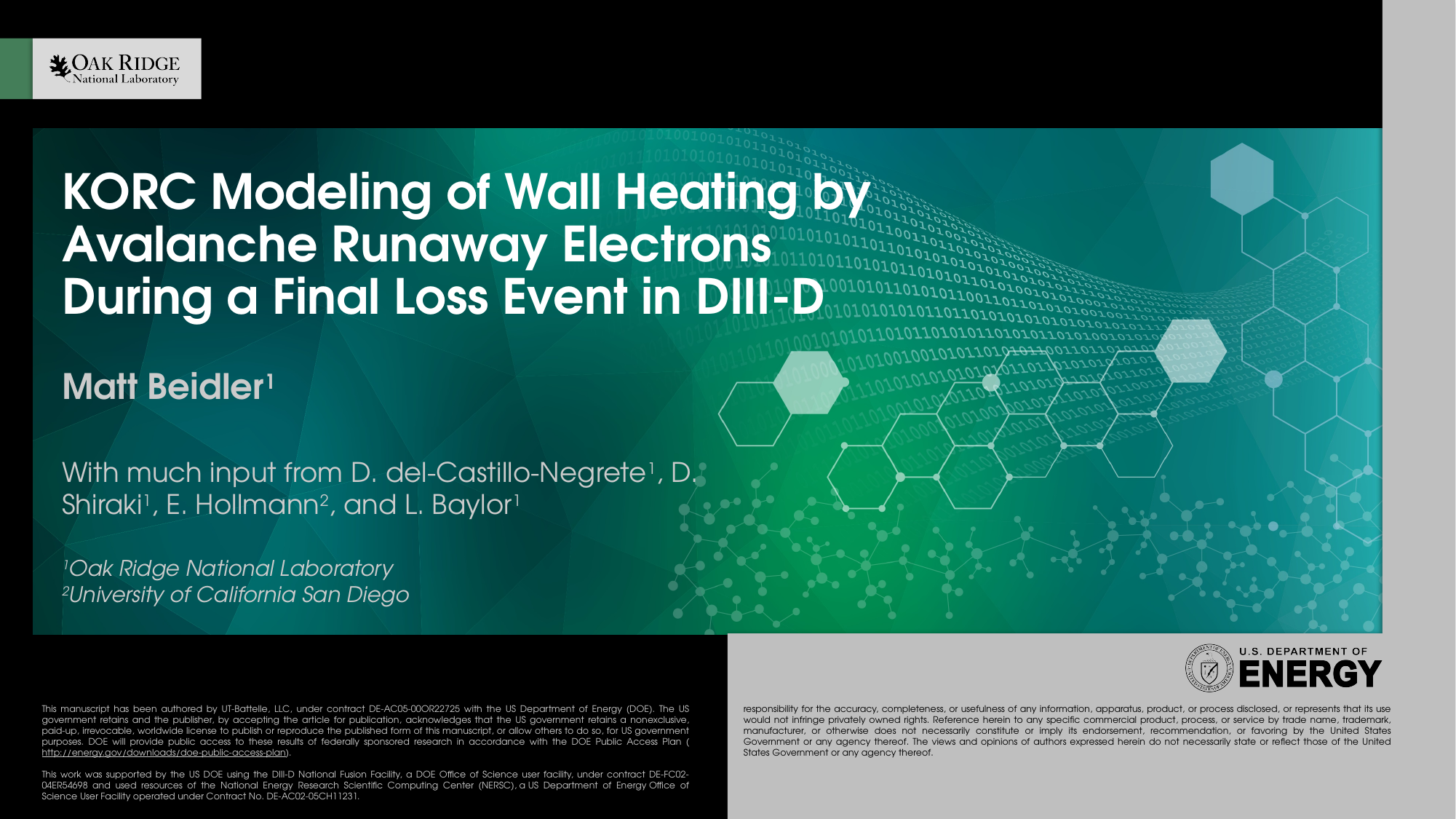

# KORC Modeling of Wall Heating by Avalanche Runaway Electrons During a Final Loss Event in DIII-D
Matt Beidler1

With much input from D. del-Castillo-Negrete1, D. Shiraki1, E. Hollmann2, and L. Baylor1

1Oak Ridge National Laboratory
2University of California San Diego

This manuscript has been authored by UT-Battelle, LLC, under contract DE-AC05-00OR22725 with the US Department of Energy (DOE). The US government retains and the publisher, by accepting the article for publication, acknowledges that the US government retains a nonexclusive, paid-up, irrevocable, worldwide license to publish or reproduce the published form of this manuscript, or allow others to do so, for US government purposes. DOE will provide public access to these results of federally sponsored research in accordance with the DOE Public Access Plan (http://energy.gov/downloads/doe-public-access-plan).

This work was supported by the US DOE using the DIII-D National Fusion Facility, a DOE Office of Science user facility, under contract DE-FC02-04ER54698 and used resources of the National Energy Research Scientific Computing Center (NERSC), a US Department of Energy Office of Science User Facility operated under Contract No. DE-AC02-05CH11231.

Disclaimer: This report was prepared as an account of work sponsored by an agency of the United States Government. Neither the United States Government nor any agency thereof, nor any of their employees, makes any warranty, express or implied, or assumes any legal liability or responsibility for the accuracy, completeness, or usefulness of any information, apparatus, product, or process disclosed, or represents that its use would not infringe privately owned rights. Reference herein to any specific commercial product, process, or service by trade name, trademark, manufacturer, or otherwise does not necessarily constitute or imply its endorsement, recommendation, or favoring by the United States Government or any agency thereof. The views and opinions of authors expressed herein do not necessarily state or reflect those of the United States Government or any agency thereof.